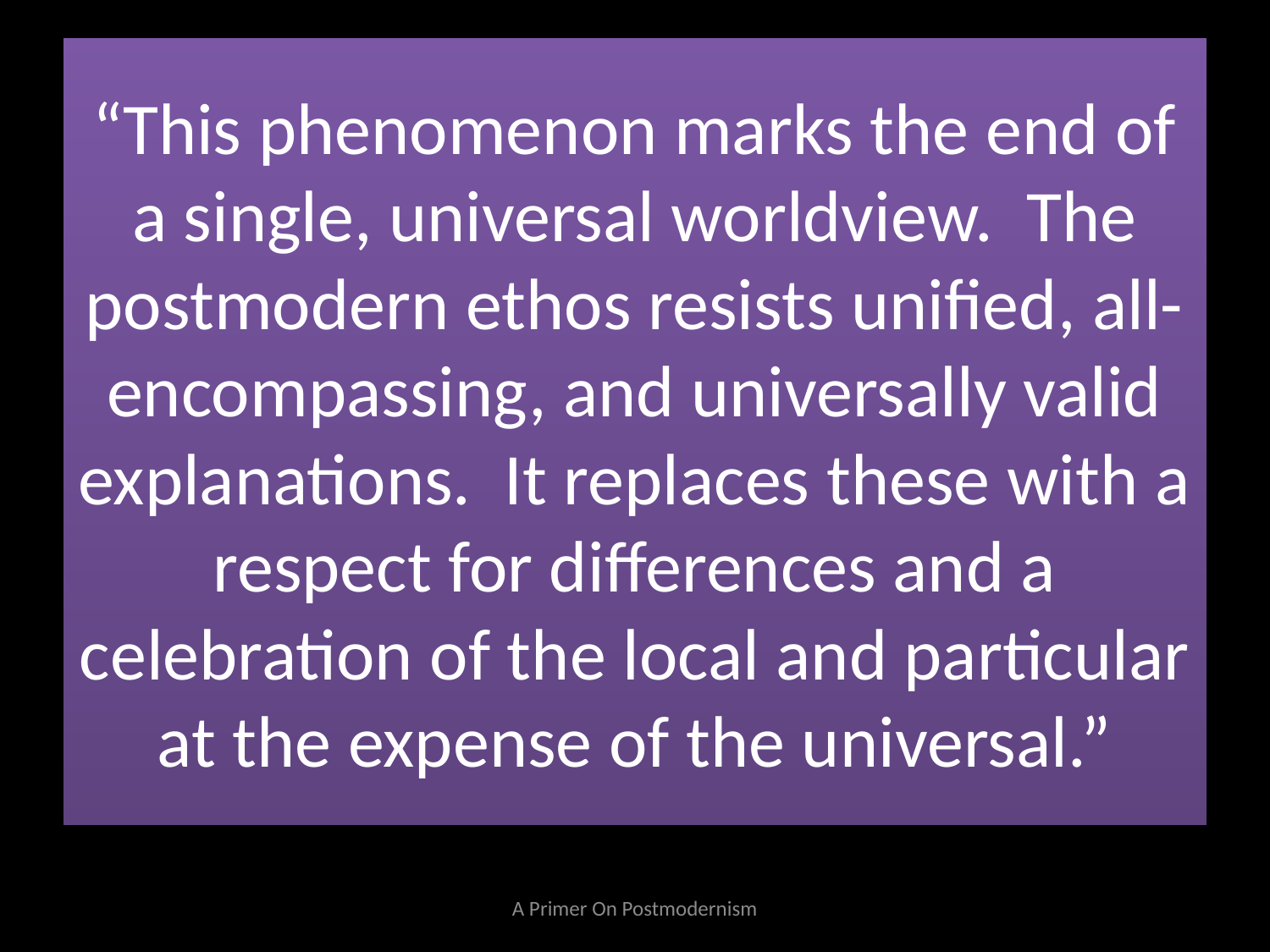

# “This phenomenon marks the end of a single, universal worldview.  The postmodern ethos resists unified, all-encompassing, and universally valid explanations.  It replaces these with a respect for differences and a celebration of the local and particular at the expense of the universal.”
A Primer On Postmodernism